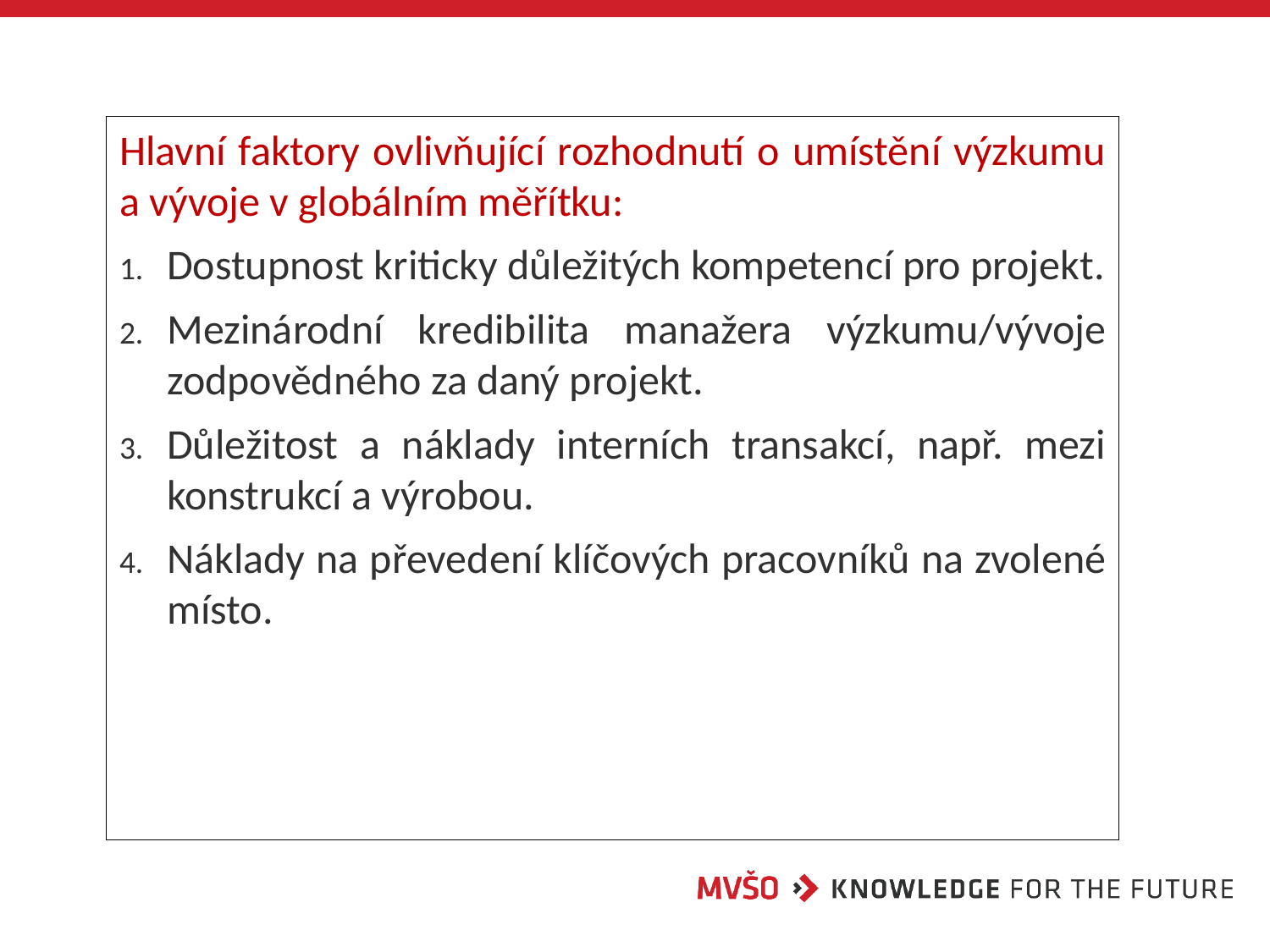

Hlavní faktory ovlivňující rozhodnutí o umístění výzkumu a vývoje v globálním měřítku:
Dostupnost kriticky důležitých kompetencí pro projekt.
Mezinárodní kredibilita manažera výzkumu/vývoje zodpovědného za daný projekt.
Důležitost a náklady interních transakcí, např. mezi konstrukcí a výrobou.
Náklady na převedení klíčových pracovníků na zvolené místo.